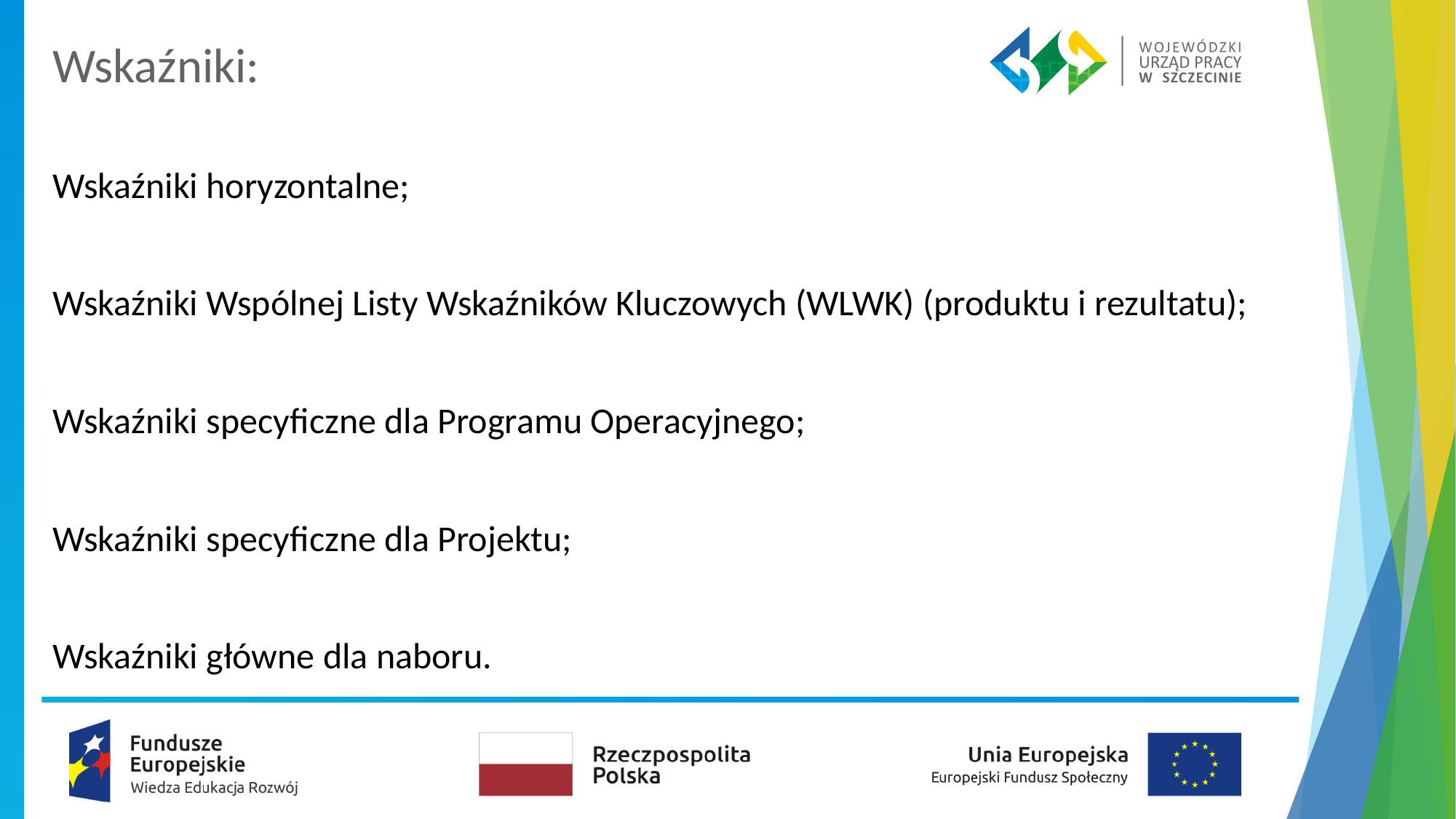

# Wskaźniki:
Wskaźniki horyzontalne;

Wskaźniki Wspólnej Listy Wskaźników Kluczowych (WLWK) (produktu i rezultatu);

Wskaźniki specyficzne dla Programu Operacyjnego;

Wskaźniki specyficzne dla Projektu;

Wskaźniki główne dla naboru.